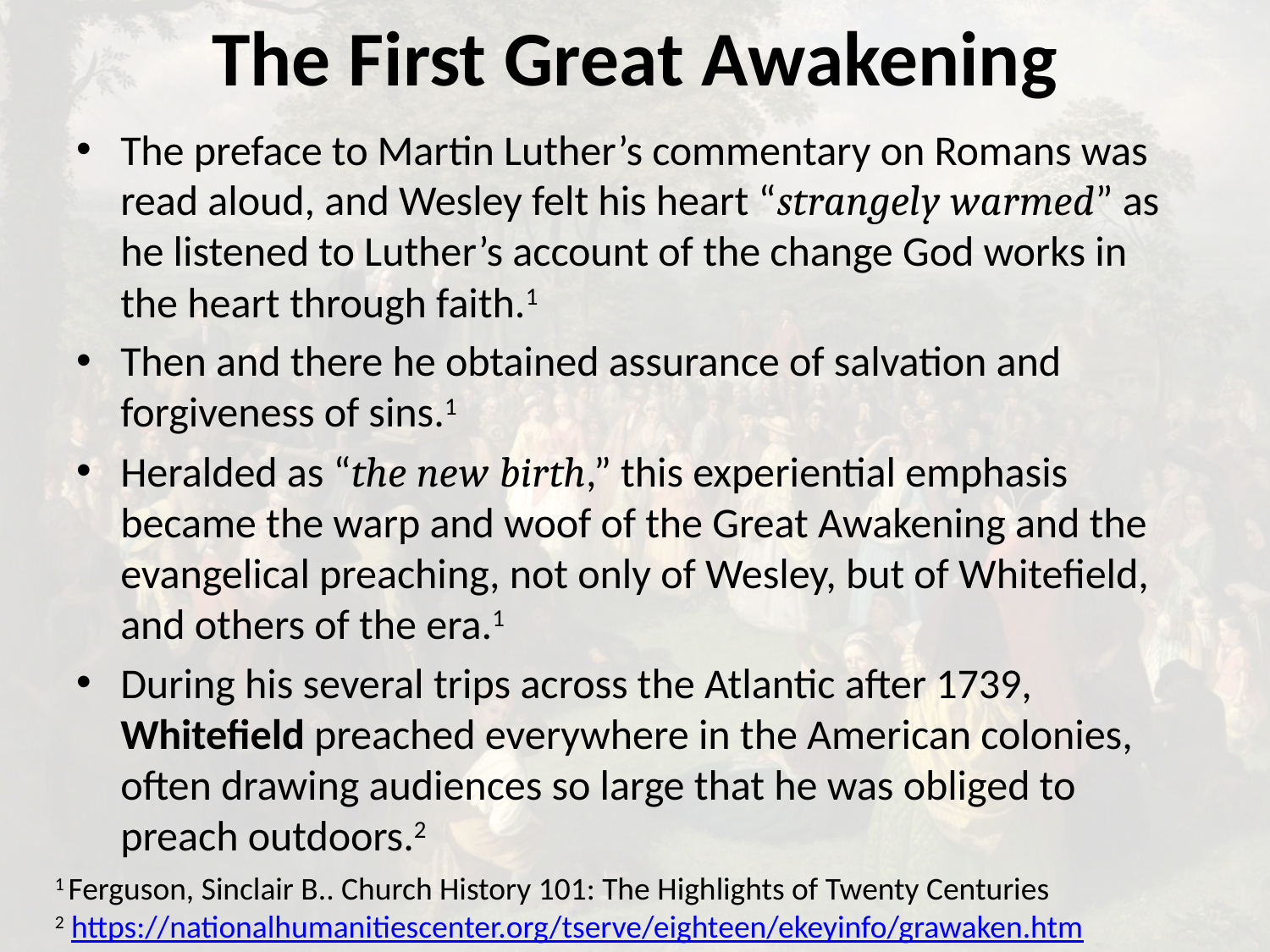

# The First Great Awakening
The preface to Martin Luther’s commentary on Romans was read aloud, and Wesley felt his heart “strangely warmed” as he listened to Luther’s account of the change God works in the heart through faith.1
Then and there he obtained assurance of salvation and forgiveness of sins.1
Heralded as “the new birth,” this experiential emphasis became the warp and woof of the Great Awakening and the evangelical preaching, not only of Wesley, but of Whitefield, and others of the era.1
During his several trips across the Atlantic after 1739, Whitefield preached everywhere in the American colonies, often drawing audiences so large that he was obliged to preach outdoors.2
1 Ferguson, Sinclair B.. Church History 101: The Highlights of Twenty Centuries
2 https://nationalhumanitiescenter.org/tserve/eighteen/ekeyinfo/grawaken.htm